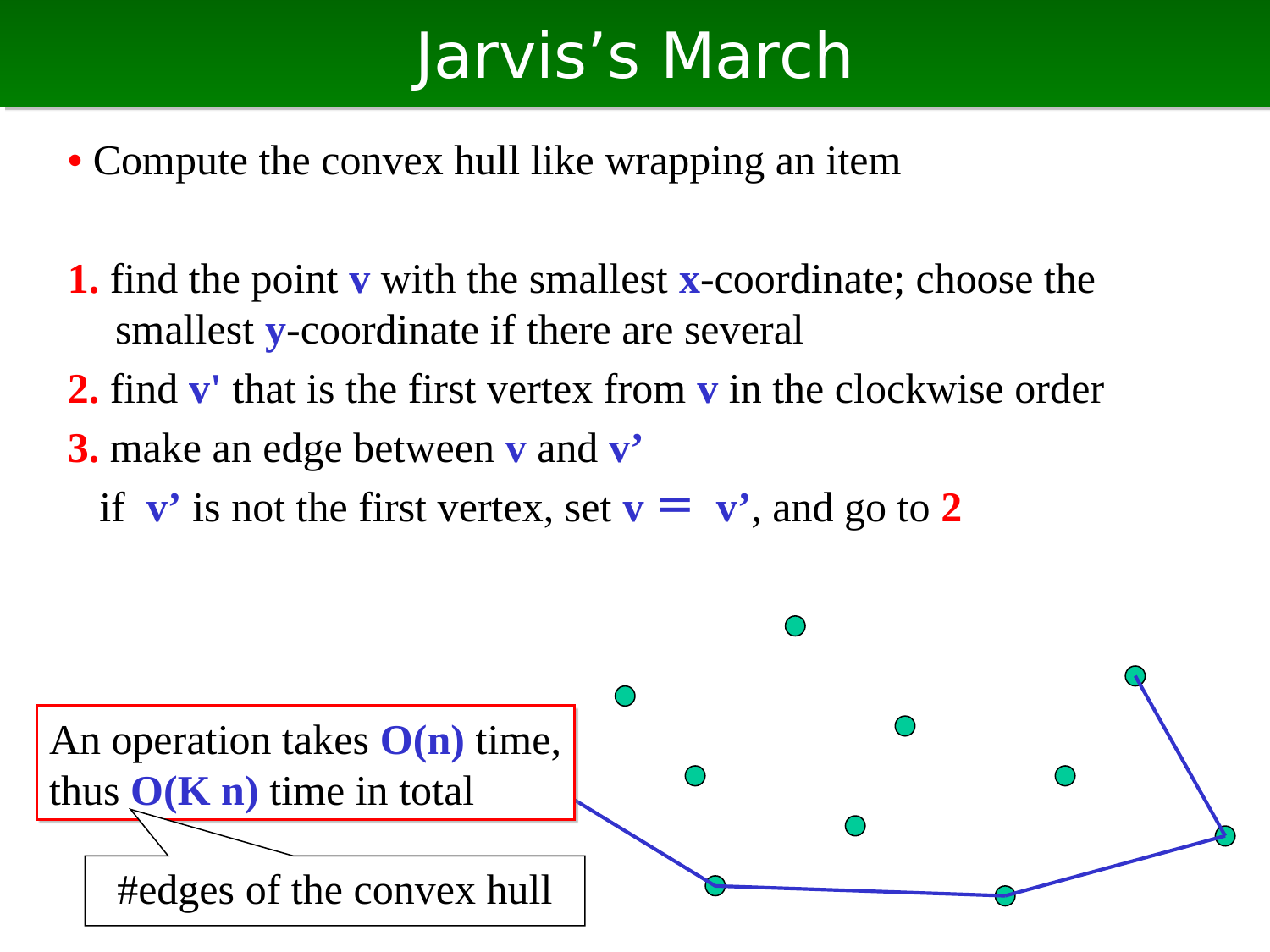

# Jarvis’s March
• Compute the convex hull like wrapping an item

1. find the point v with the smallest x-coordinate; choose the smallest y-coordinate if there are several
2. find v' that is the first vertex from v in the clockwise order
3. make an edge between v and v’
   if  v’ is not the first vertex, set v＝ v’, and go to 2

An operation takes O(n) time,
thus O(K n) time in total

#edges of the convex hull